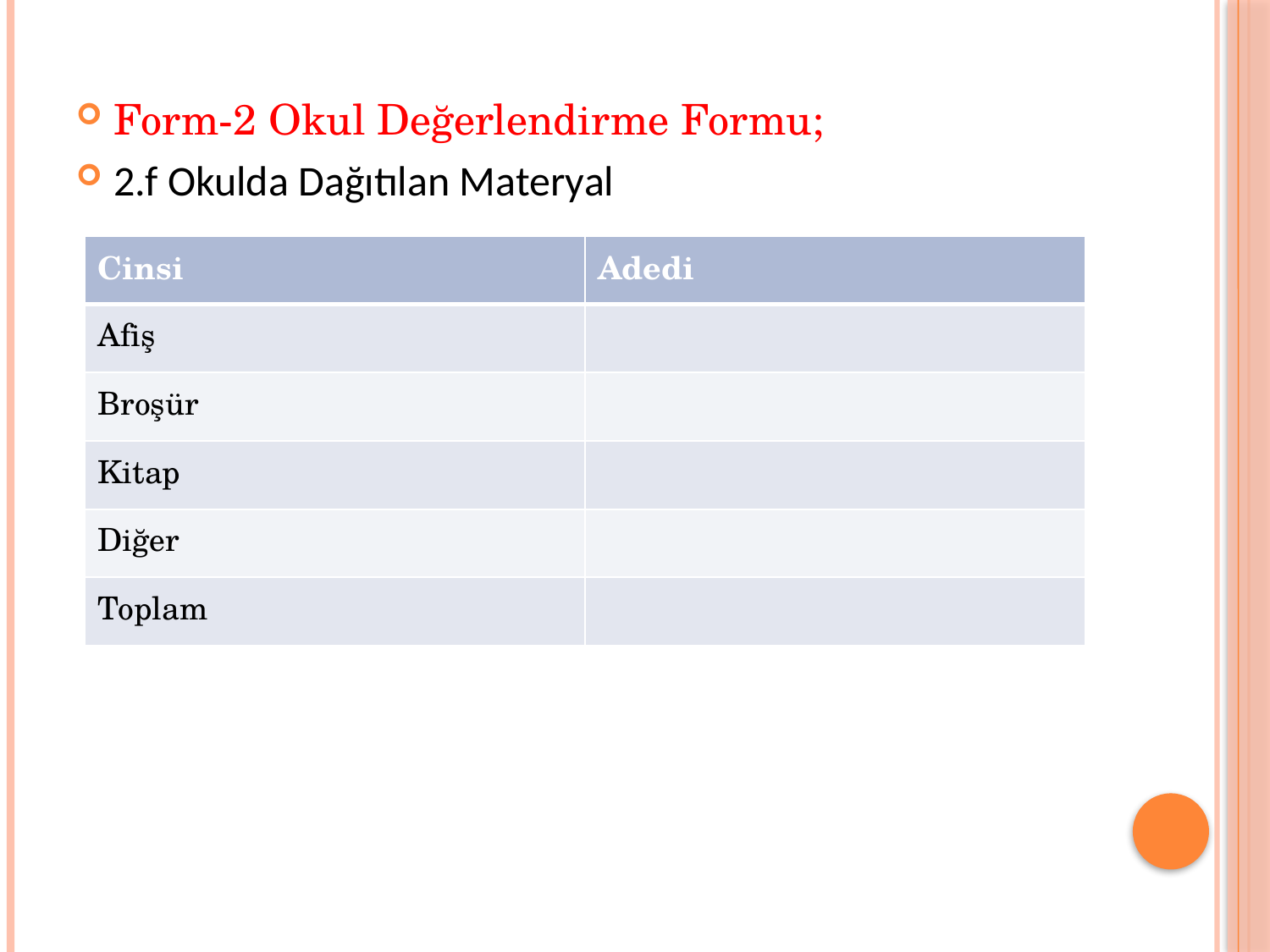

Form-2 Okul Değerlendirme Formu;
2.f Okulda Dağıtılan Materyal
| Cinsi | Adedi |
| --- | --- |
| Afiş |  |
| Broşür |  |
| Kitap |  |
| Diğer |  |
| Toplam |  |